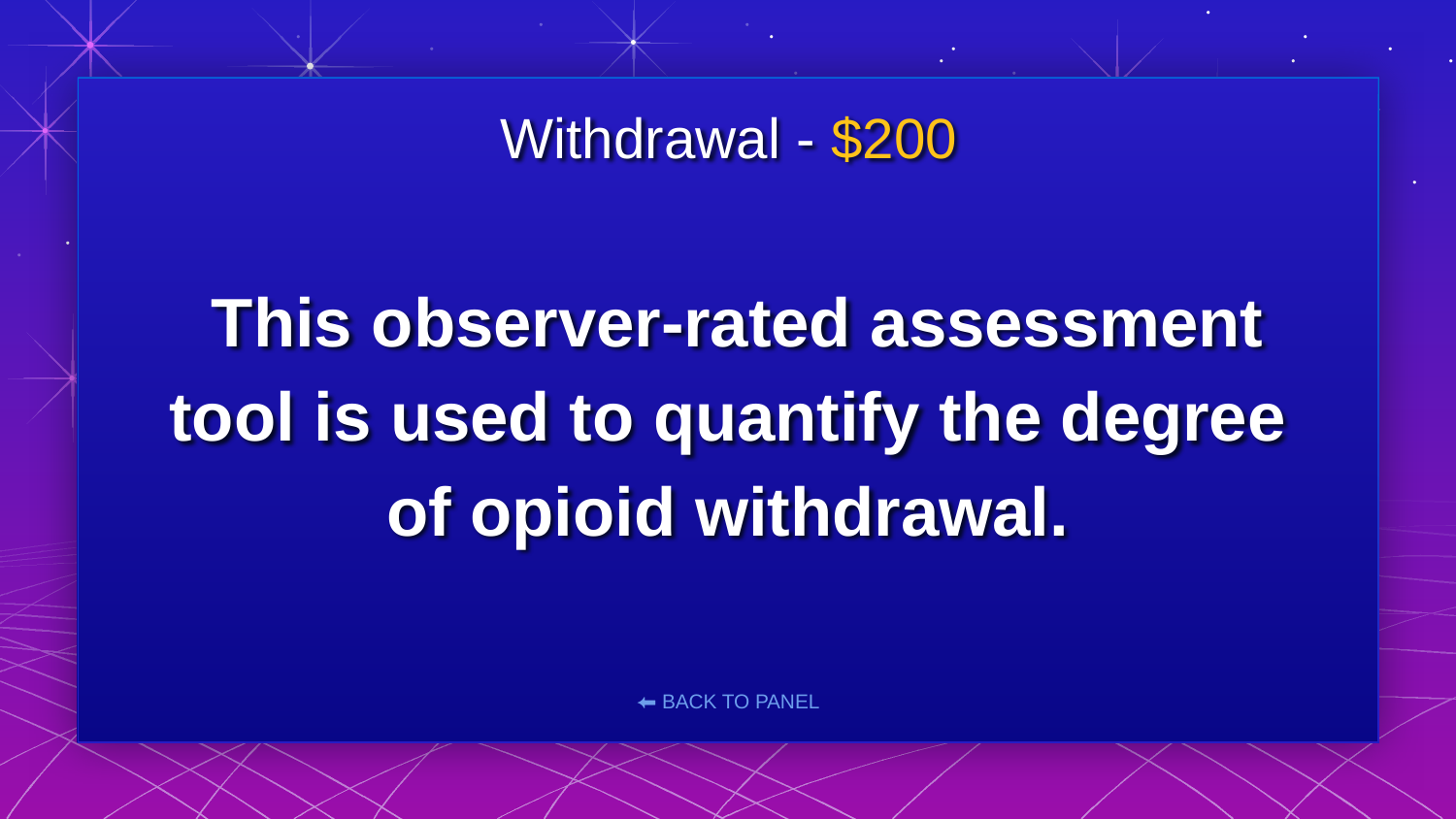

Withdrawal - $200
# This observer-rated assessment tool is used to quantify the degree of opioid withdrawal.